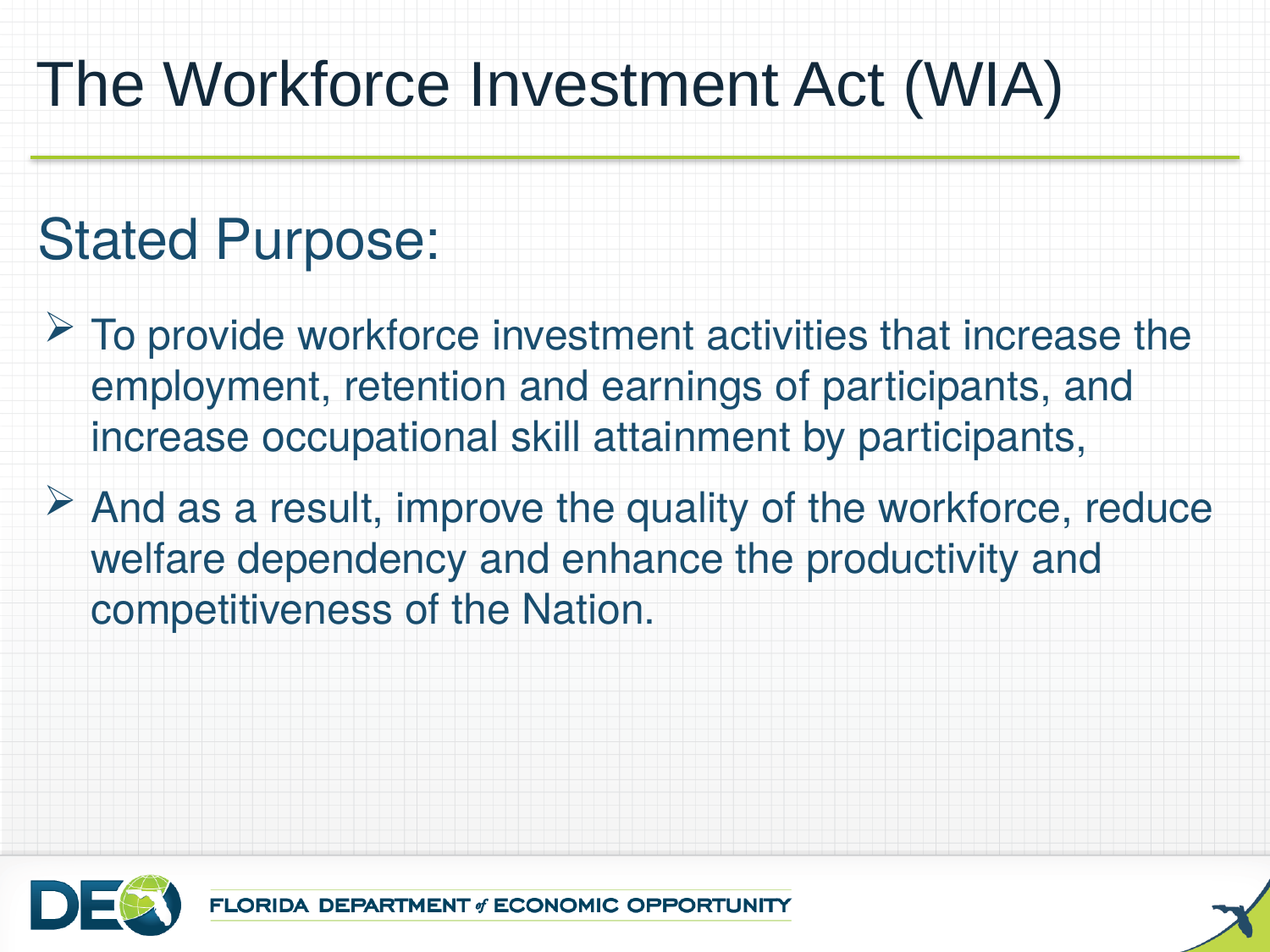

The Workforce Investment Act (WIA)
Stated Purpose:
To provide workforce investment activities that increase the employment, retention and earnings of participants, and increase occupational skill attainment by participants,
And as a result, improve the quality of the workforce, reduce welfare dependency and enhance the productivity and competitiveness of the Nation.